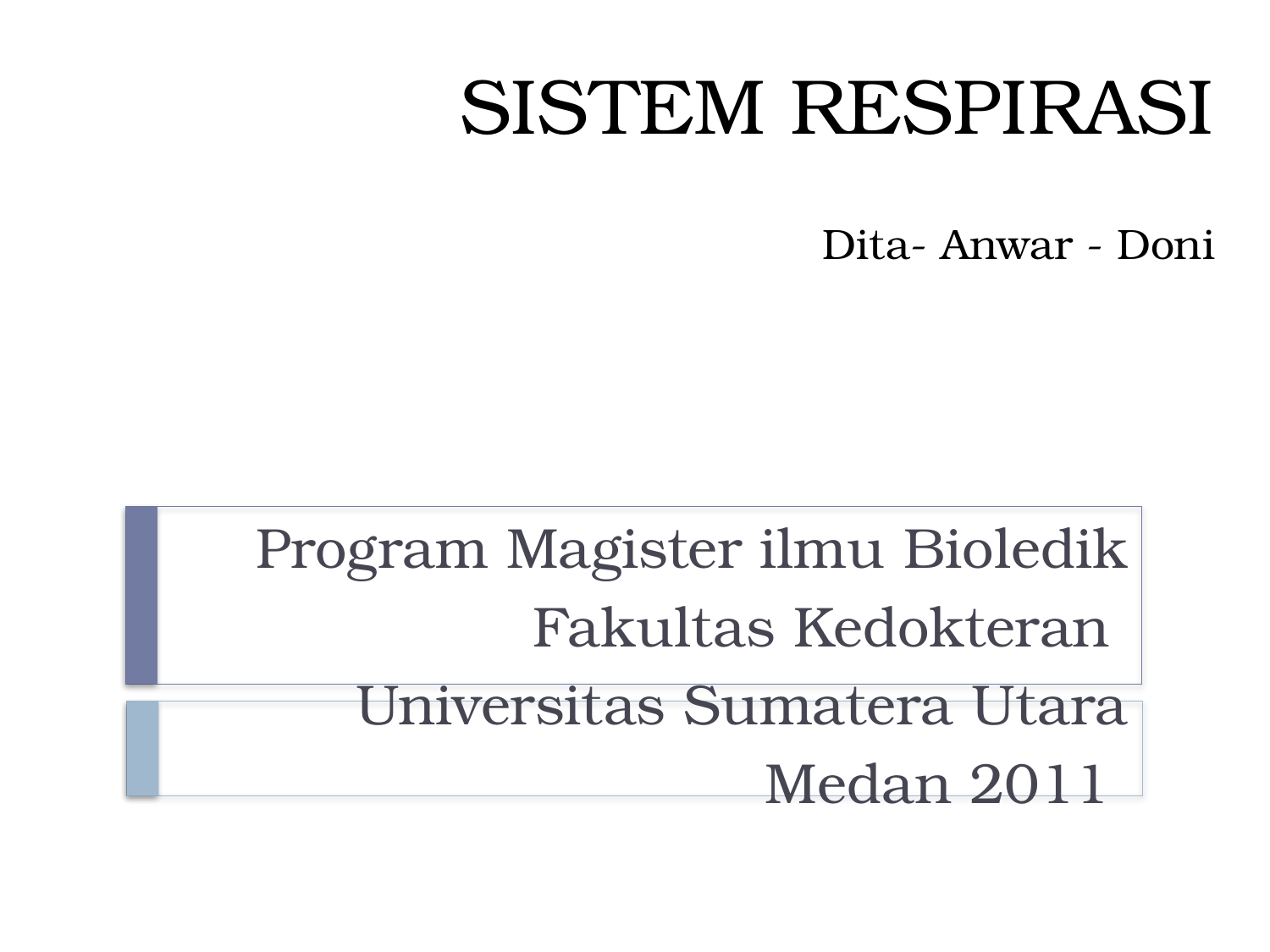

# SISTEM RESPIRASI Dita- Anwar - Doni
Program Magister ilmu Bioledik
Fakultas Kedokteran
Universitas Sumatera Utara
Medan 2011